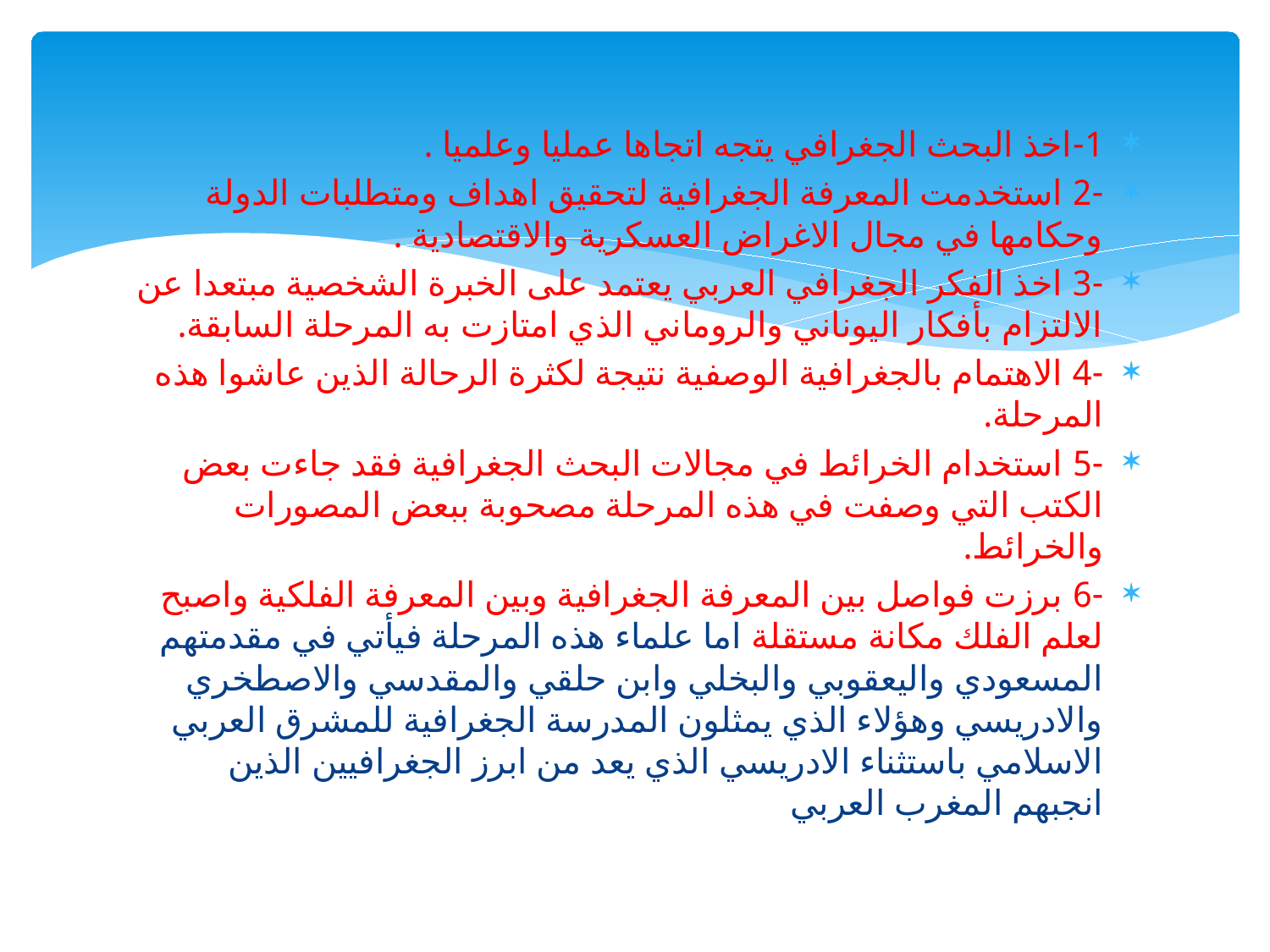

1-اخذ البحث الجغرافي يتجه اتجاها عمليا وعلميا .
-2 استخدمت المعرفة الجغرافية لتحقيق اهداف ومتطلبات الدولة وحكامها في مجال الاغراض العسكرية والاقتصادية .
-3 اخذ الفكر الجغرافي العربي يعتمد على الخبرة الشخصية مبتعدا عن الالتزام بأفكار اليوناني والروماني الذي امتازت به المرحلة السابقة.
-4 الاهتمام بالجغرافية الوصفية نتيجة لكثرة الرحالة الذين عاشوا هذه المرحلة.
-5 استخدام الخرائط في مجالات البحث الجغرافية فقد جاءت بعض الكتب التي وصفت في هذه المرحلة مصحوبة ببعض المصورات والخرائط.
-6 برزت فواصل بين المعرفة الجغرافية وبين المعرفة الفلكية واصبح لعلم الفلك مكانة مستقلة اما علماء هذه المرحلة فيأتي في مقدمتهم المسعودي واليعقوبي والبخلي وابن حلقي والمقدسي والاصطخري والادريسي وهؤلاء الذي يمثلون المدرسة الجغرافية للمشرق العربي الاسلامي باستثناء الادريسي الذي يعد من ابرز الجغرافيين الذين انجبهم المغرب العربي